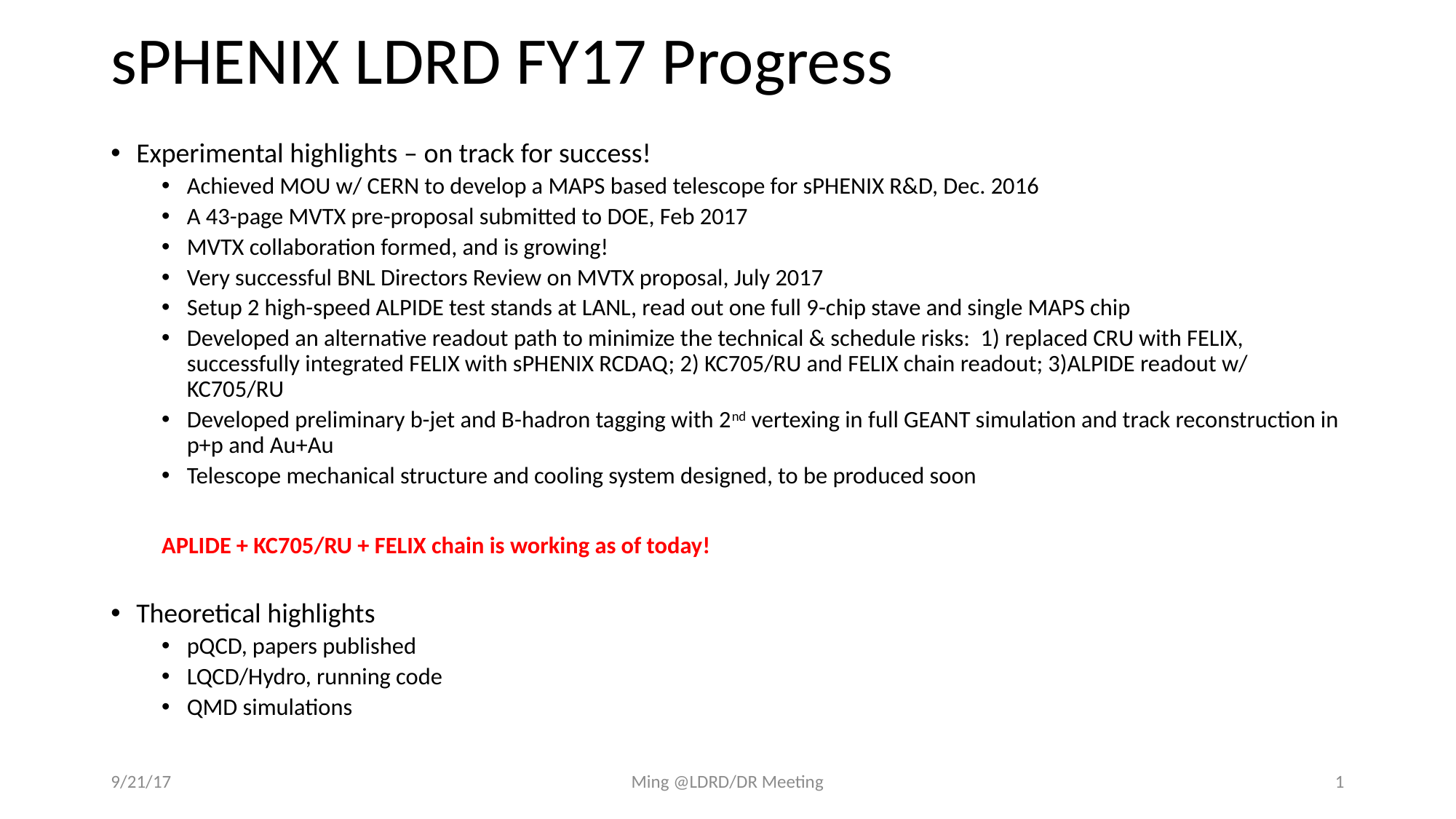

# sPHENIX LDRD FY17 Progress
Experimental highlights – on track for success!
Achieved MOU w/ CERN to develop a MAPS based telescope for sPHENIX R&D, Dec. 2016
A 43-page MVTX pre-proposal submitted to DOE, Feb 2017
MVTX collaboration formed, and is growing!
Very successful BNL Directors Review on MVTX proposal, July 2017
Setup 2 high-speed ALPIDE test stands at LANL, read out one full 9-chip stave and single MAPS chip
Developed an alternative readout path to minimize the technical & schedule risks:  1) replaced CRU with FELIX, successfully integrated FELIX with sPHENIX RCDAQ; 2) KC705/RU and FELIX chain readout; 3)ALPIDE readout w/ KC705/RU
Developed preliminary b-jet and B-hadron tagging with 2nd vertexing in full GEANT simulation and track reconstruction in p+p and Au+Au
Telescope mechanical structure and cooling system designed, to be produced soon

APLIDE + KC705/RU + FELIX chain is working as of today!

Theoretical highlights
pQCD, papers published
LQCD/Hydro, running code
QMD simulations
9/21/17
Ming @LDRD/DR Meeting
1